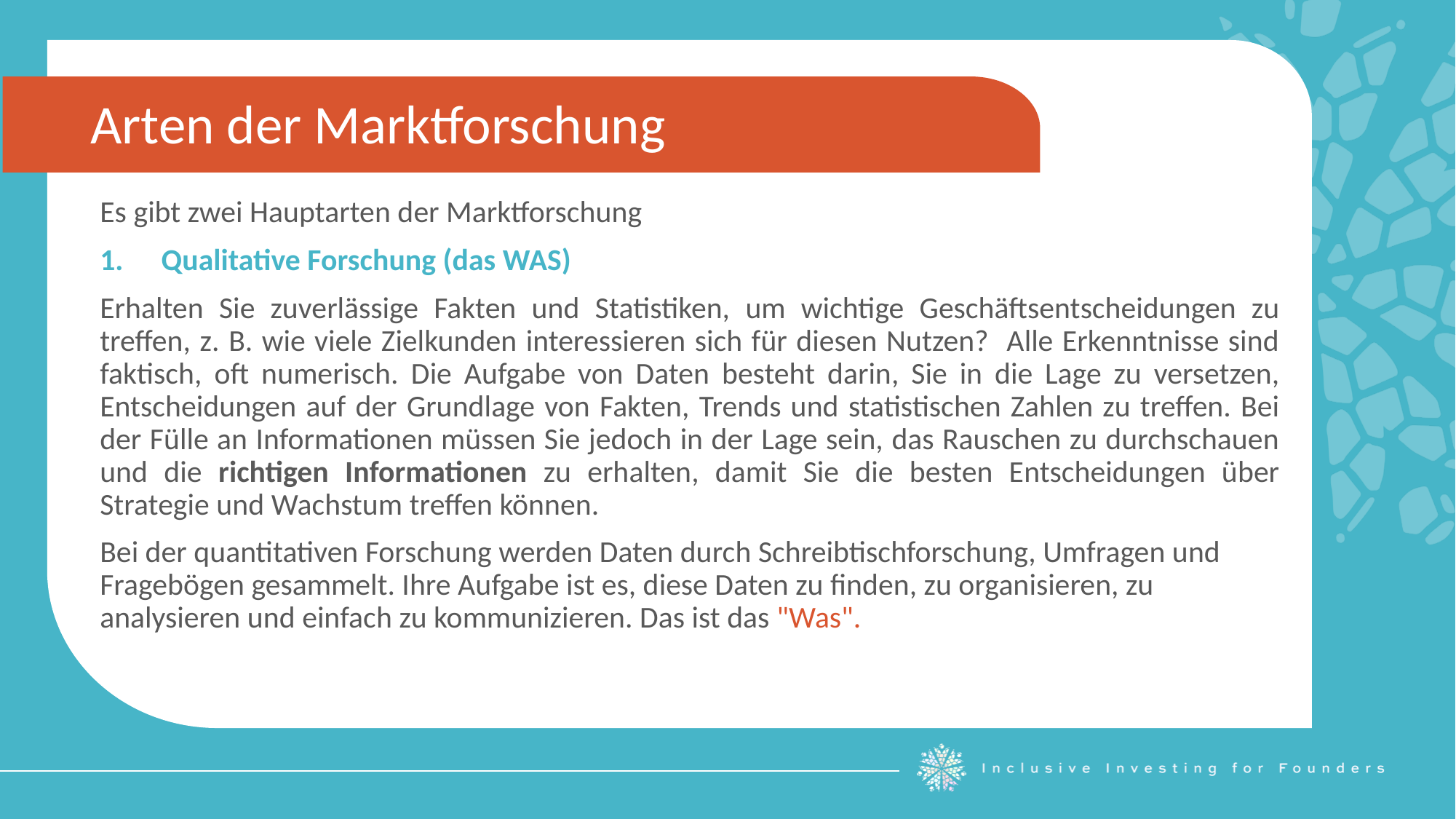

Arten der Marktforschung
Es gibt zwei Hauptarten der Marktforschung
Qualitative Forschung (das WAS)
Erhalten Sie zuverlässige Fakten und Statistiken, um wichtige Geschäftsentscheidungen zu treffen, z. B. wie viele Zielkunden interessieren sich für diesen Nutzen?  Alle Erkenntnisse sind faktisch, oft numerisch. Die Aufgabe von Daten besteht darin, Sie in die Lage zu versetzen, Entscheidungen auf der Grundlage von Fakten, Trends und statistischen Zahlen zu treffen. Bei der Fülle an Informationen müssen Sie jedoch in der Lage sein, das Rauschen zu durchschauen und die richtigen Informationen zu erhalten, damit Sie die besten Entscheidungen über Strategie und Wachstum treffen können.
Bei der quantitativen Forschung werden Daten durch Schreibtischforschung, Umfragen und Fragebögen gesammelt. Ihre Aufgabe ist es, diese Daten zu finden, zu organisieren, zu analysieren und einfach zu kommunizieren. Das ist das "Was".